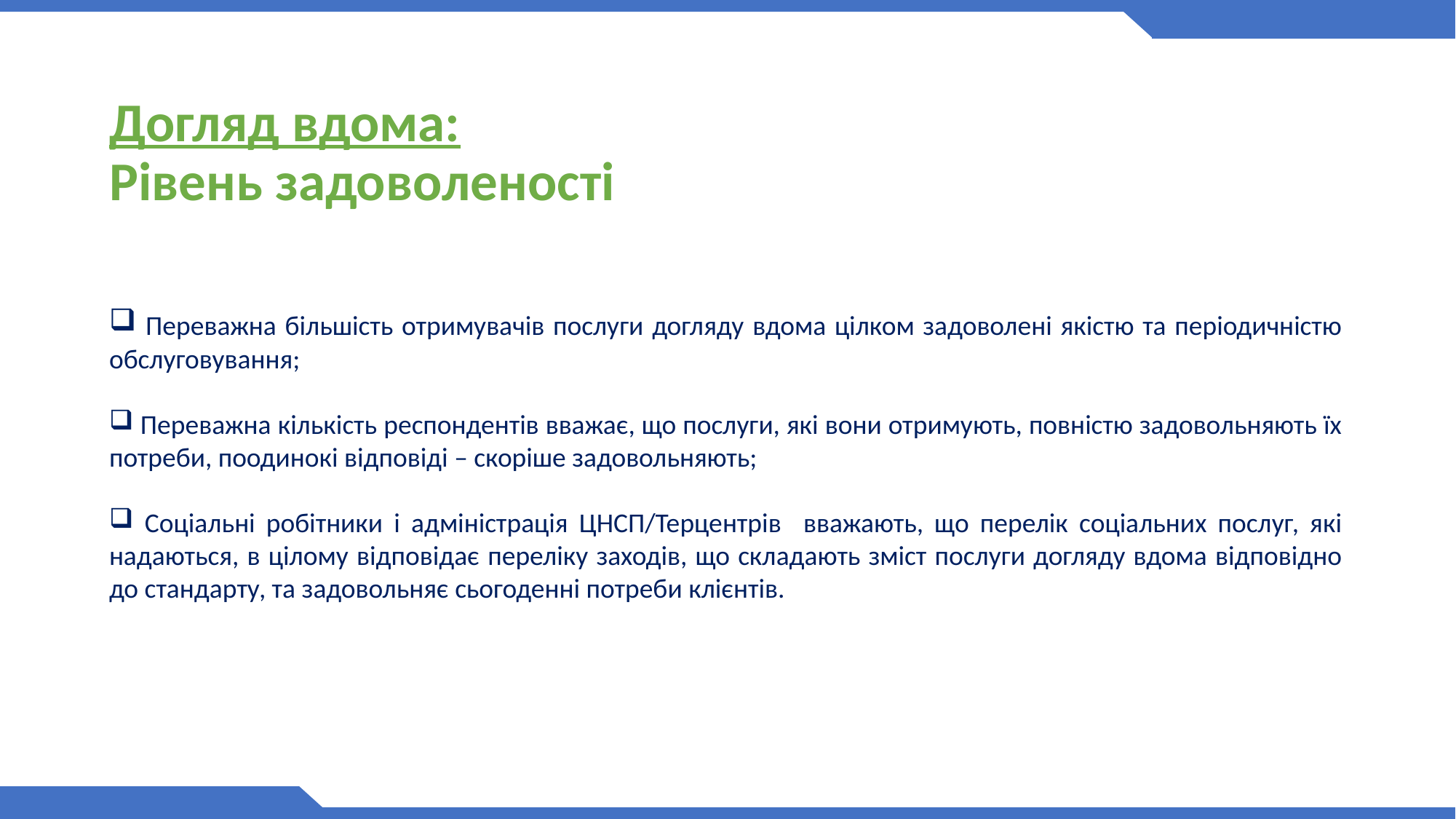

# Догляд вдома: Рівень задоволеності

 Переважна більшість отримувачів послуги догляду вдома цілком задоволені якістю та періодичністю обслуговування;

 Переважна кількість респондентів вважає, що послуги, які вони отримують, повністю задовольняють їх потреби, поодинокі відповіді – скоріше задовольняють;

 Соціальні робітники і адміністрація ЦНСП/Терцентрів  вважають, що перелік соціальних послуг, які надаються, в цілому відповідає переліку заходів, що складають зміст послуги догляду вдома відповідно до стандарту, та задовольняє сьогоденні потреби клієнтів.